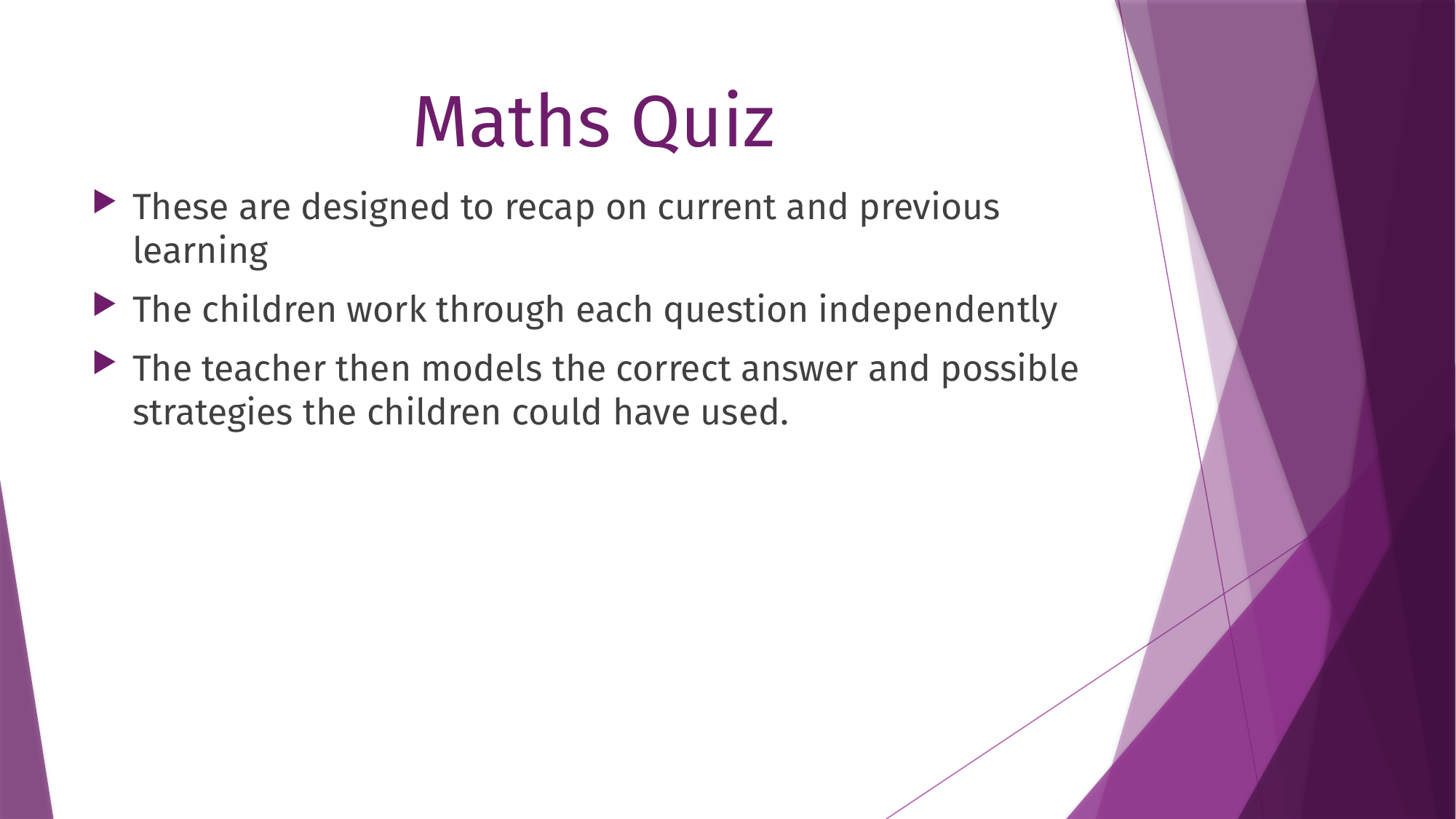

# Maths Quiz
These are designed to recap on current and previous learning
The children work through each question independently
The teacher then models the correct answer and possible strategies the children could have used.